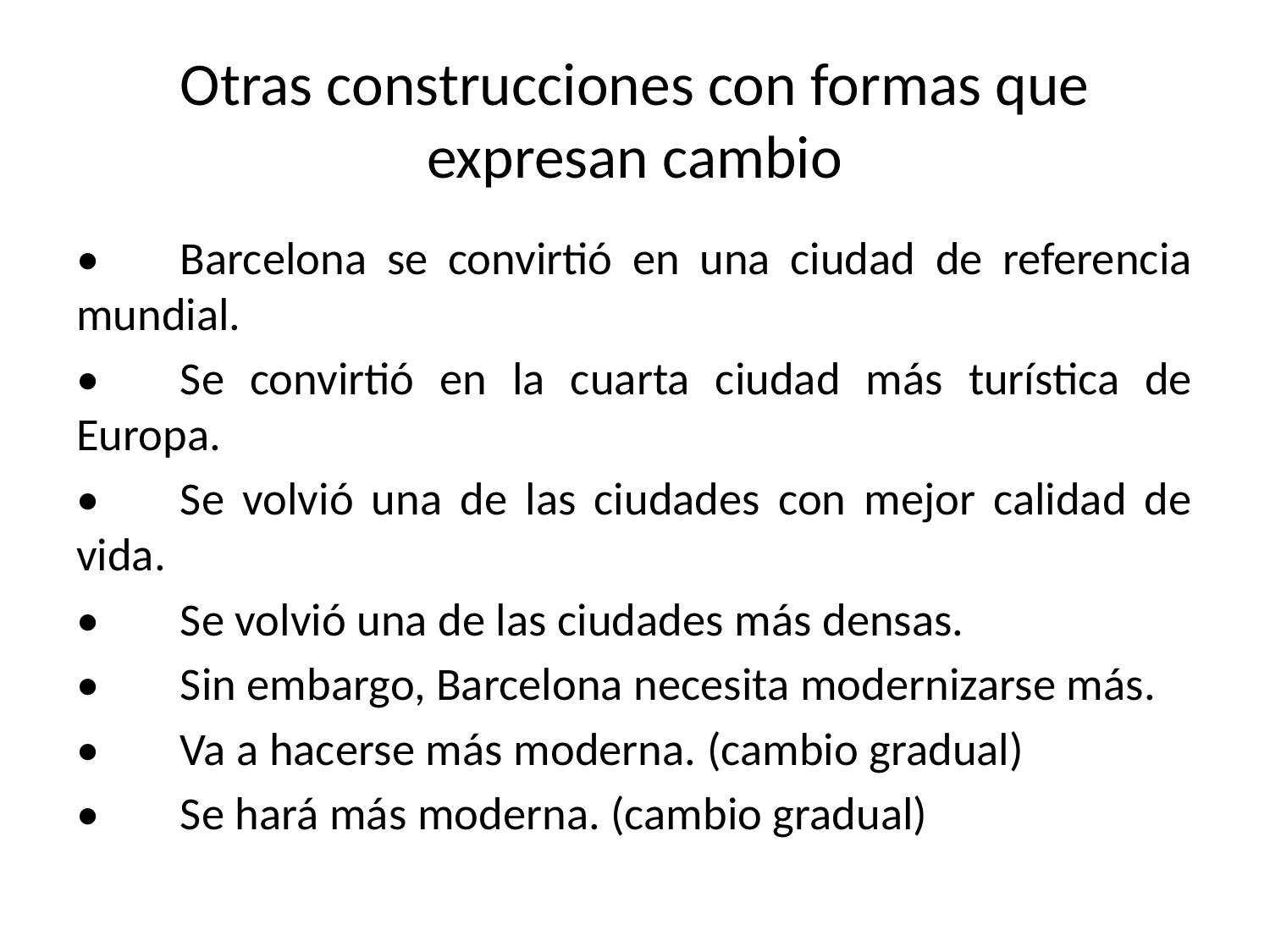

# Otras construcciones con formas que expresan cambio
•	Barcelona se convirtió en una ciudad de referencia mundial.
•	Se convirtió en la cuarta ciudad más turística de Europa.
•	Se volvió una de las ciudades con mejor calidad de vida.
•	Se volvió una de las ciudades más densas.
•	Sin embargo, Barcelona necesita modernizarse más.
•	Va a hacerse más moderna. (cambio gradual)
•	Se hará más moderna. (cambio gradual)